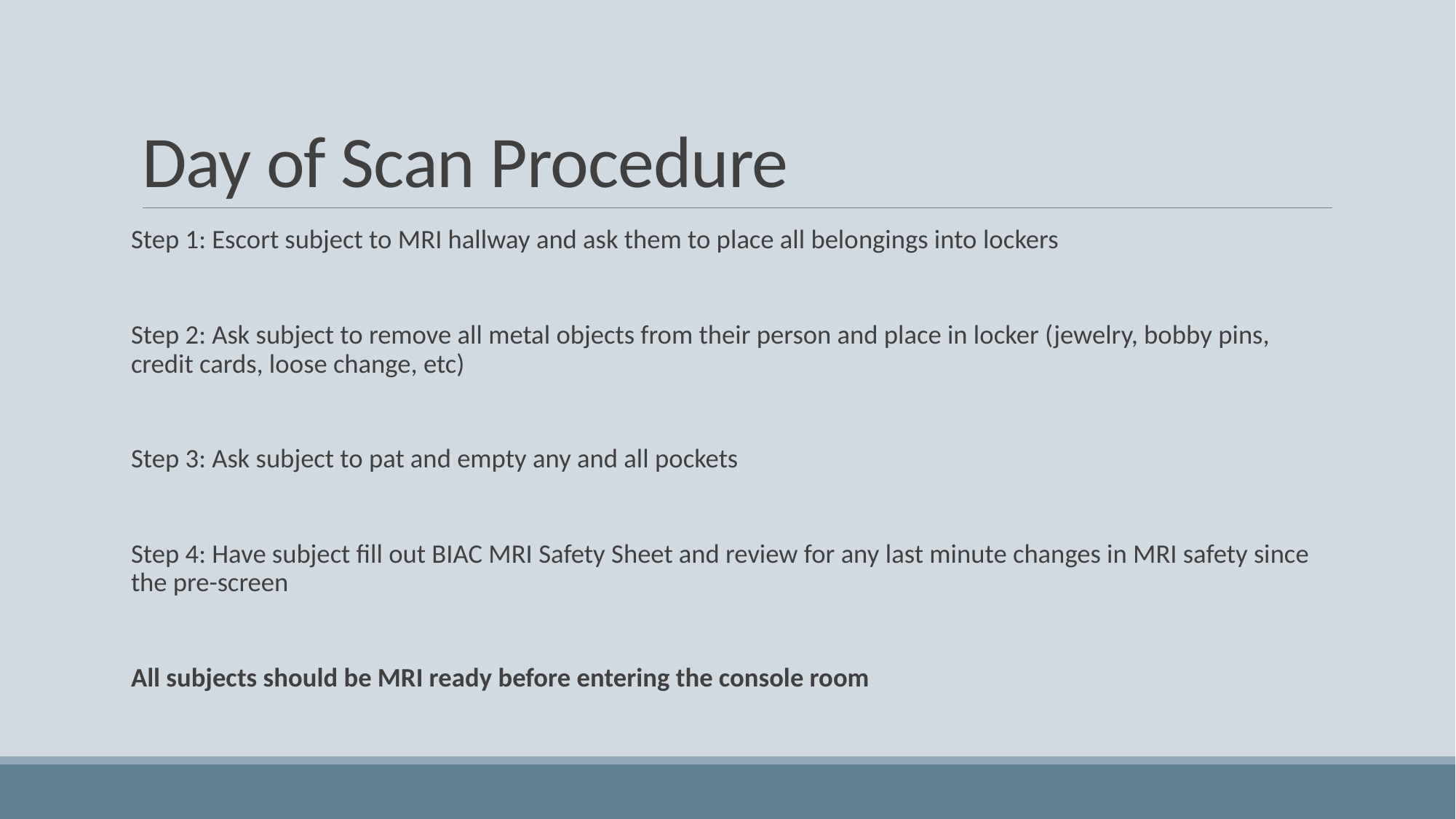

# Day of Scan Procedure
Step 1: Escort subject to MRI hallway and ask them to place all belongings into lockers

Step 2: Ask subject to remove all metal objects from their person and place in locker (jewelry, bobby pins, credit cards, loose change, etc)

Step 3: Ask subject to pat and empty any and all pockets

Step 4: Have subject fill out BIAC MRI Safety Sheet and review for any last minute changes in MRI safety since the pre-screen

All subjects should be MRI ready before entering the console room